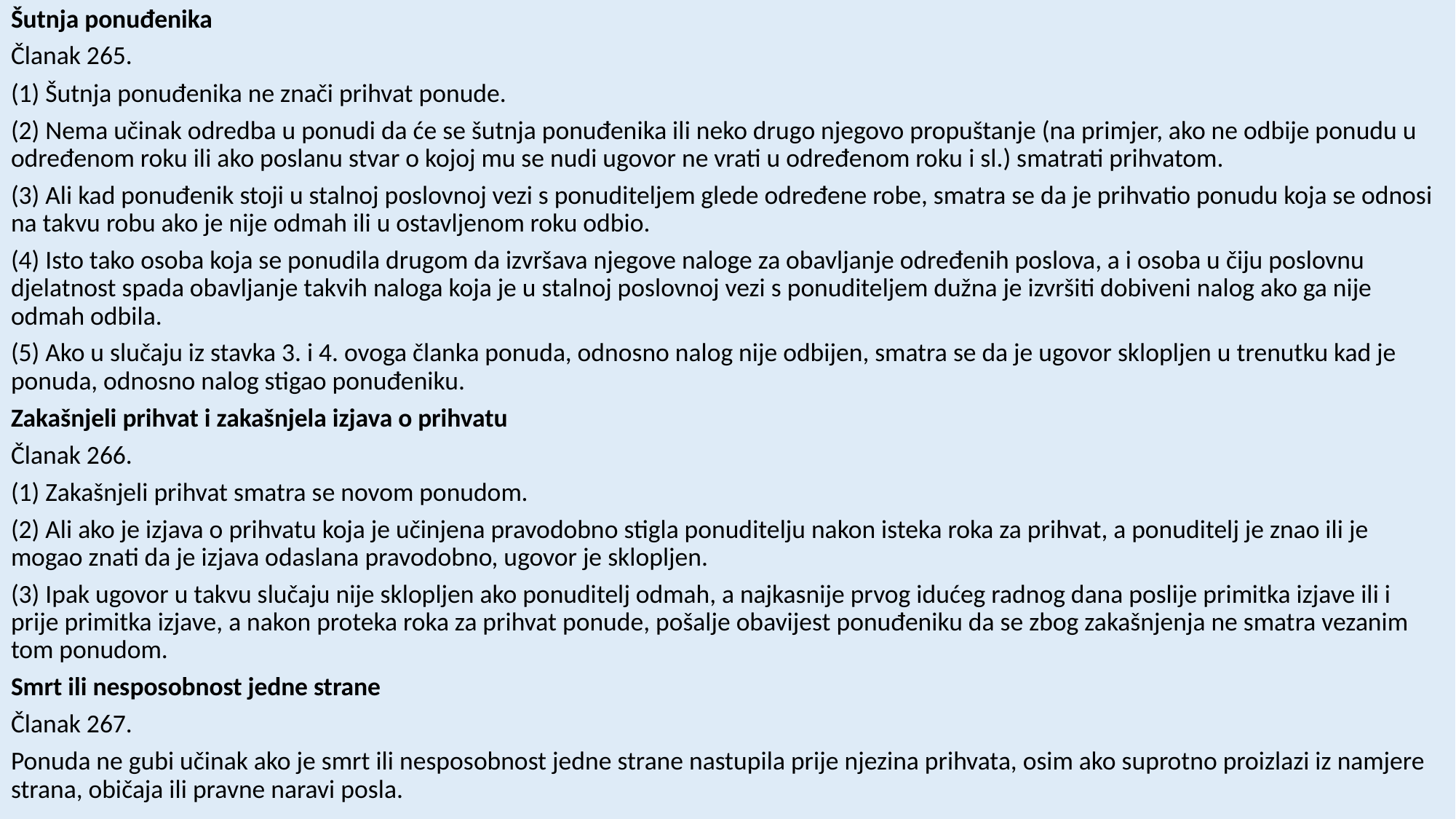

Šutnja ponuđenika
Članak 265.
(1) Šutnja ponuđenika ne znači prihvat ponude.
(2) Nema učinak odredba u ponudi da će se šutnja ponuđenika ili neko drugo njegovo propuštanje (na primjer, ako ne odbije ponudu u određenom roku ili ako poslanu stvar o kojoj mu se nudi ugovor ne vrati u određenom roku i sl.) smatrati prihvatom.
(3) Ali kad ponuđenik stoji u stalnoj poslovnoj vezi s ponuditeljem glede određene robe, smatra se da je prihvatio ponudu koja se odnosi na takvu robu ako je nije odmah ili u ostavljenom roku odbio.
(4) Isto tako osoba koja se ponudila drugom da izvršava njegove naloge za obavljanje određenih poslova, a i osoba u čiju poslovnu djelatnost spada obavljanje takvih naloga koja je u stalnoj poslovnoj vezi s ponuditeljem dužna je izvršiti dobiveni nalog ako ga nije odmah odbila.
(5) Ako u slučaju iz stavka 3. i 4. ovoga članka ponuda, odnosno nalog nije odbijen, smatra se da je ugovor sklopljen u trenutku kad je ponuda, odnosno nalog stigao ponuđeniku.
Zakašnjeli prihvat i zakašnjela izjava o prihvatu
Članak 266.
(1) Zakašnjeli prihvat smatra se novom ponudom.
(2) Ali ako je izjava o prihvatu koja je učinjena pravodobno stigla ponuditelju nakon isteka roka za prihvat, a ponuditelj je znao ili je mogao znati da je izjava odaslana pravodobno, ugovor je sklopljen.
(3) Ipak ugovor u takvu slučaju nije sklopljen ako ponuditelj odmah, a najkasnije prvog idućeg radnog dana poslije primitka izjave ili i prije primitka izjave, a nakon proteka roka za prihvat ponude, pošalje obavijest ponuđeniku da se zbog zakašnjenja ne smatra vezanim tom ponudom.
Smrt ili nesposobnost jedne strane
Članak 267.
Ponuda ne gubi učinak ako je smrt ili nesposobnost jedne strane nastupila prije njezina prihvata, osim ako suprotno proizlazi iz namjere strana, običaja ili pravne naravi posla.